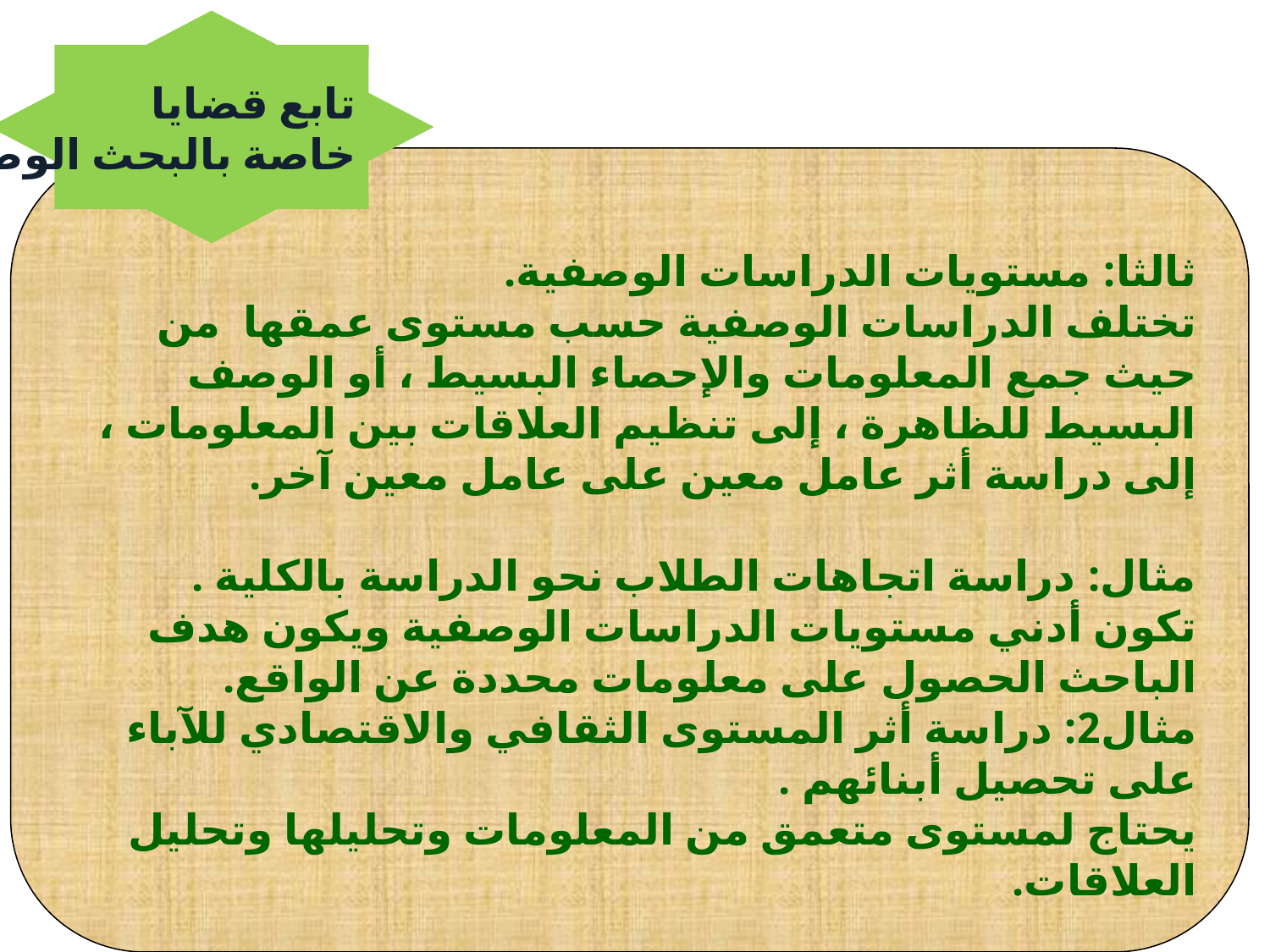

تابع قضايا
خاصة بالبحث الوصفي

ثالثا: مستويات الدراسات الوصفية.
تختلف الدراسات الوصفية حسب مستوى عمقها  من حيث جمع المعلومات والإحصاء البسيط ، أو الوصف البسيط للظاهرة ، إلى تنظيم العلاقات بين المعلومات ، إلى دراسة أثر عامل معين على عامل معين آخر.

مثال: دراسة اتجاهات الطلاب نحو الدراسة بالكلية .
تكون أدني مستويات الدراسات الوصفية ويكون هدف الباحث الحصول على معلومات محددة عن الواقع.
مثال2: دراسة أثر المستوى الثقافي والاقتصادي للآباء على تحصيل أبنائهم .
يحتاج لمستوى متعمق من المعلومات وتحليلها وتحليل العلاقات.